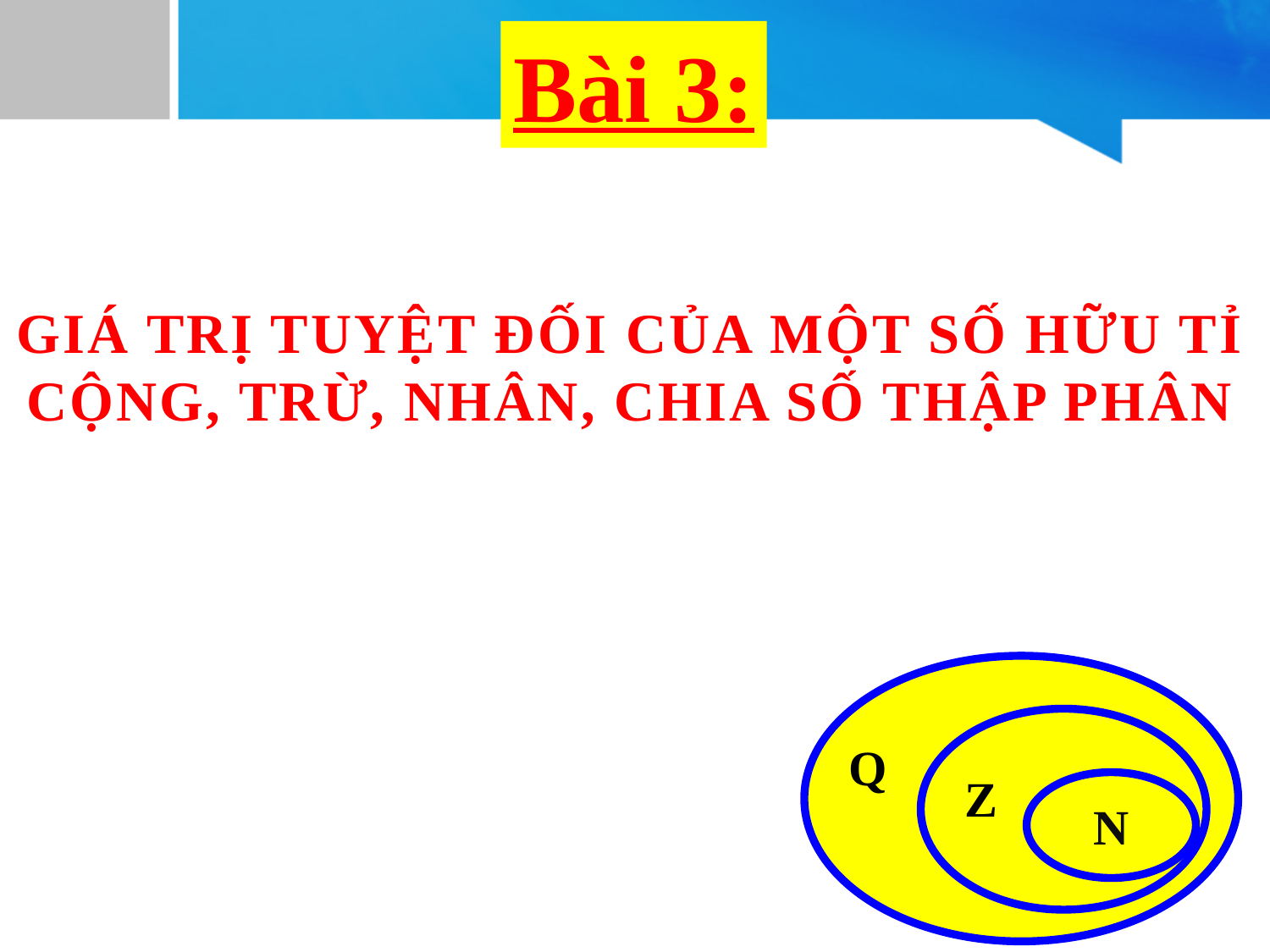

Bài 3:
GIÁ TRỊ TUYỆT ĐỐI CỦA MỘT SỐ HỮU TỈ
CỘNG, TRỪ, NHÂN, CHIA SỐ THẬP PHÂN

Q
Z
N
N